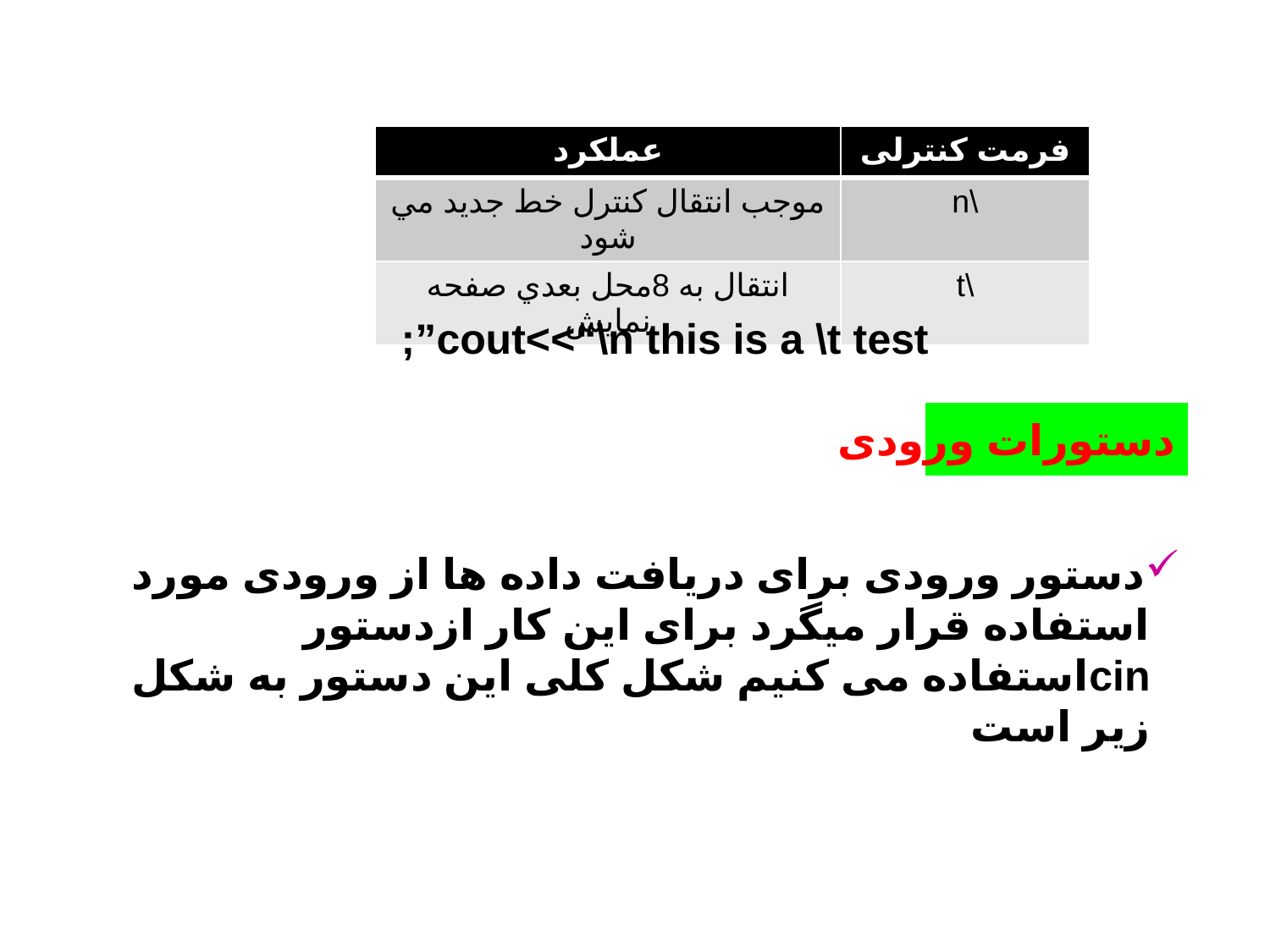

| عملکرد | فرمت کنترلی |
| --- | --- |
| موجب انتقال كنترل خط جديد مي شود | \n |
| انتقال به 8محل بعدي صفحه نمايش | \t |
cout<<“\n this is a \t test”;
دستورات ورودی
دستور ورودی برای دریافت داده ها از ورودی مورد استفاده قرار میگرد برای این کار ازدستور cinاستفاده می کنیم شکل کلی این دستور به شکل زیر است